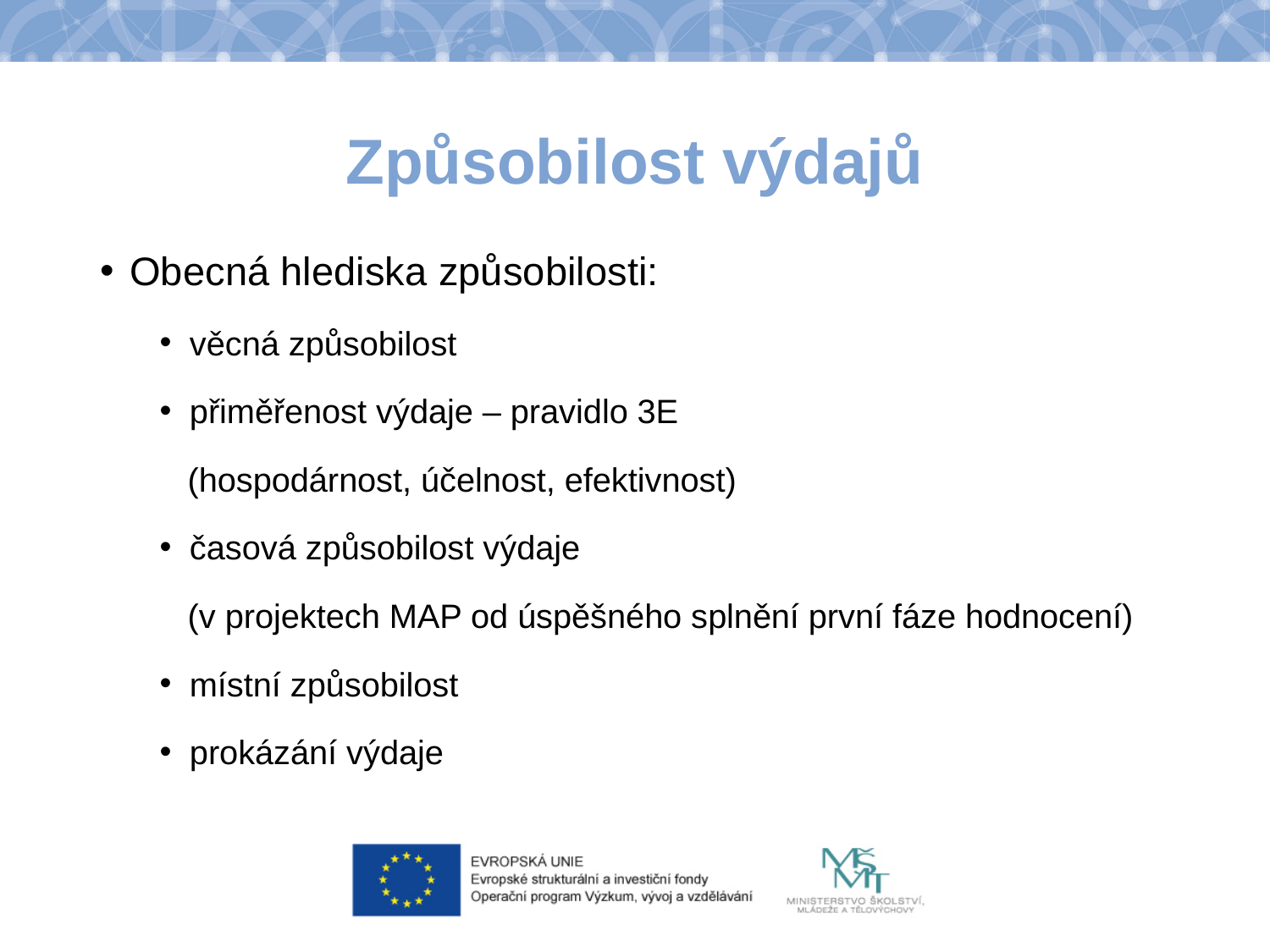

# Způsobilost výdajů
Obecná hlediska způsobilosti:
věcná způsobilost
přiměřenost výdaje – pravidlo 3E
   (hospodárnost, účelnost, efektivnost)
časová způsobilost výdaje
   (v projektech MAP od úspěšného splnění první fáze hodnocení)
místní způsobilost
prokázání výdaje